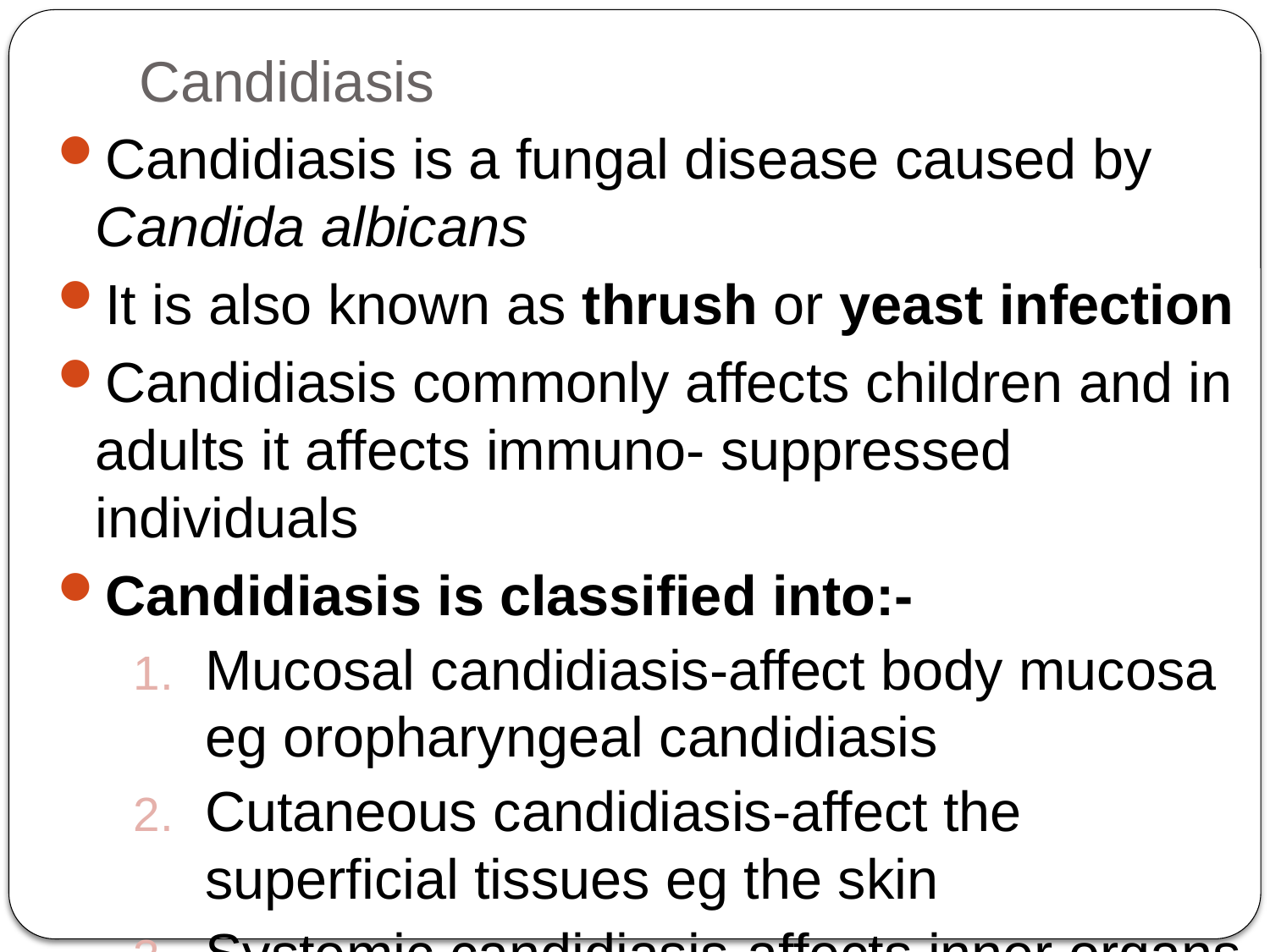

# Candidiasis
Candidiasis is a fungal disease caused by Candida albicans
It is also known as thrush or yeast infection
Candidiasis commonly affects children and in adults it affects immuno- suppressed  individuals
Candidiasis is classified into:-
Mucosal candidiasis-affect body mucosa eg oropharyngeal candidiasis
Cutaneous candidiasis-affect the superficial tissues eg the skin
Systemic candidiasis-affects inner organs of the body